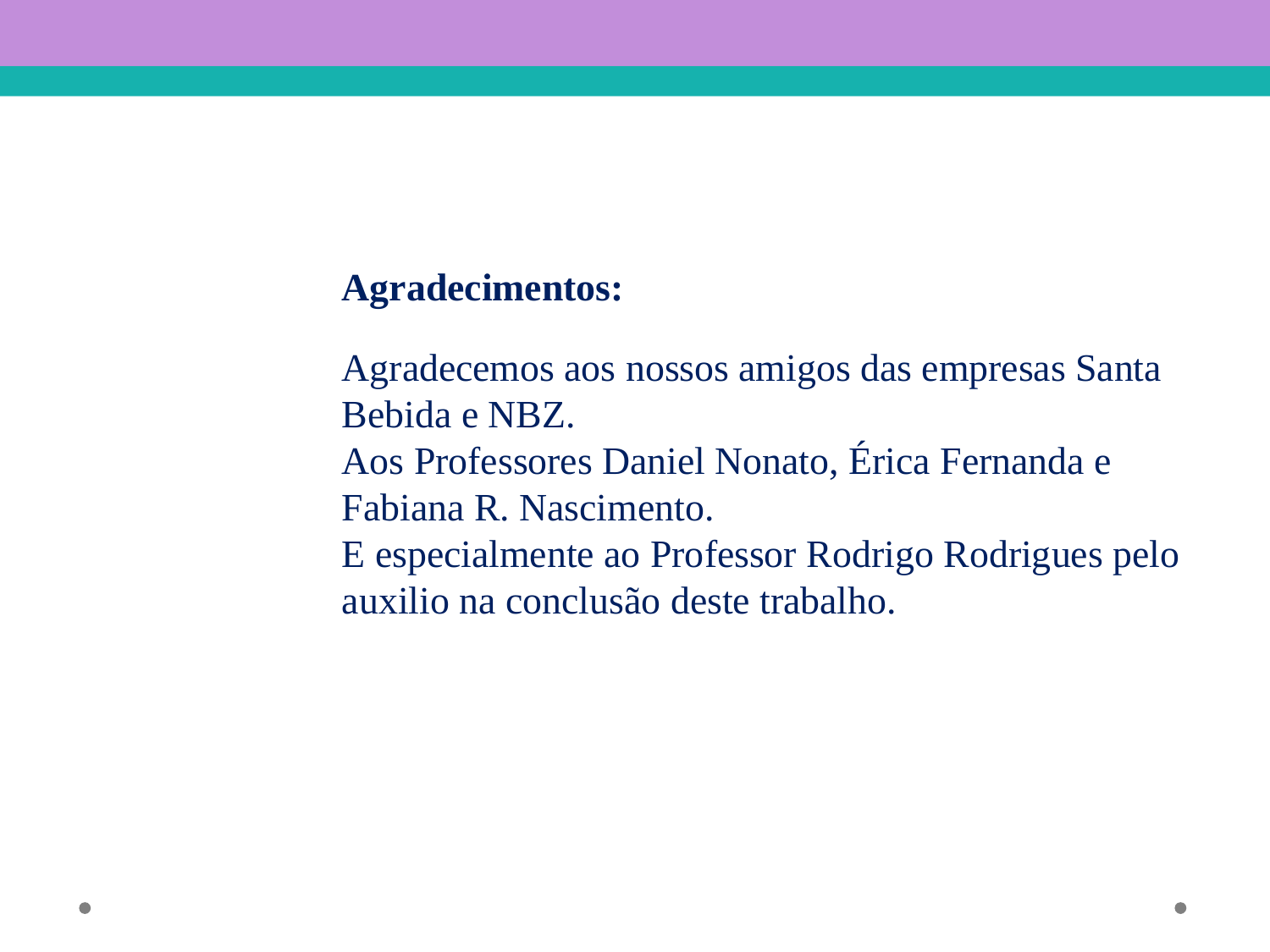

Agradecimentos:

Agradecemos aos nossos amigos das empresas Santa Bebida e NBZ.
Aos Professores Daniel Nonato, Érica Fernanda e Fabiana R. Nascimento.
E especialmente ao Professor Rodrigo Rodrigues pelo auxilio na conclusão deste trabalho.